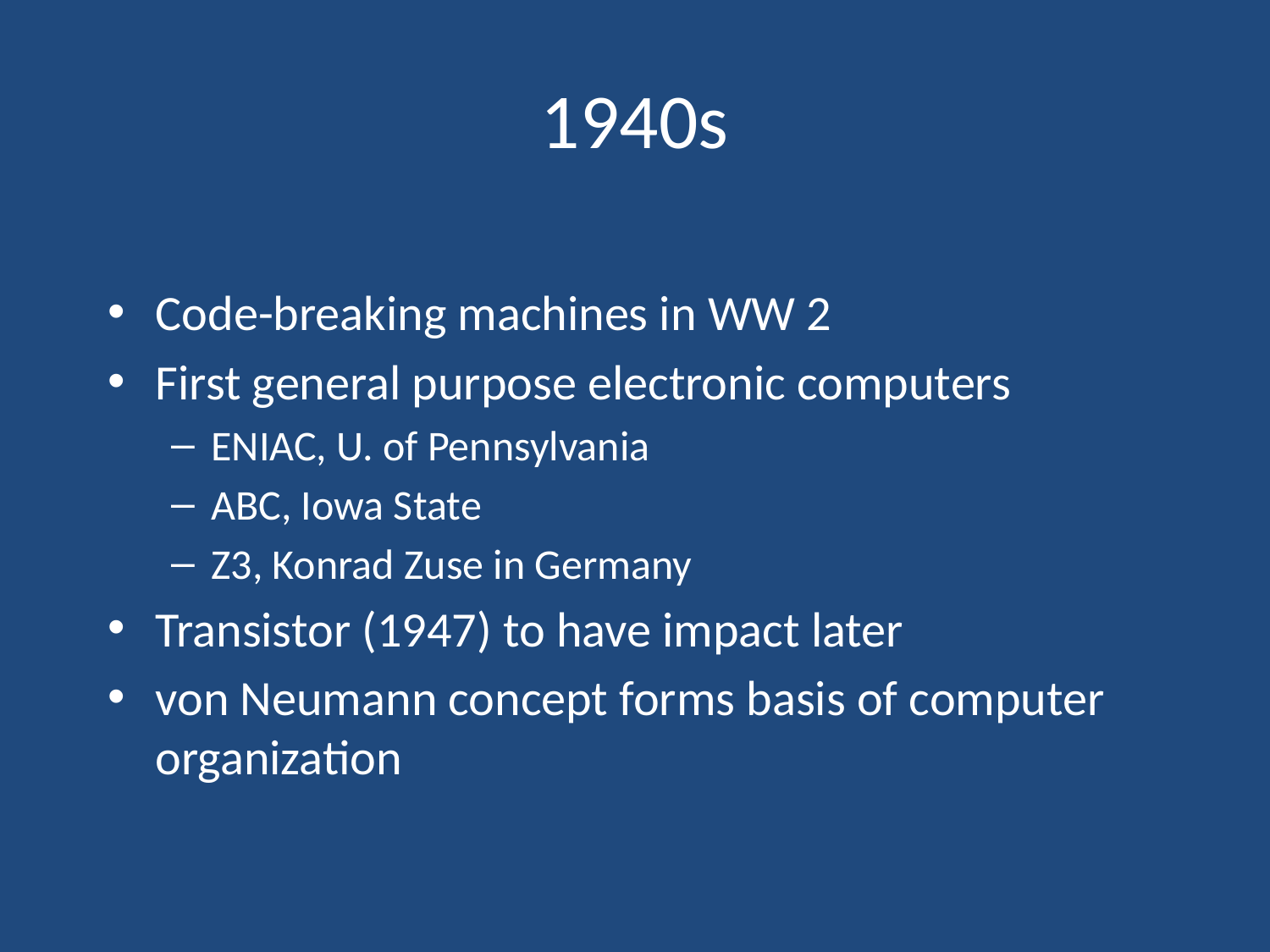

# 1940s
Code-breaking machines in WW 2
First general purpose electronic computers
ENIAC, U. of Pennsylvania
ABC, Iowa State
Z3, Konrad Zuse in Germany
Transistor (1947) to have impact later
von Neumann concept forms basis of computer organization